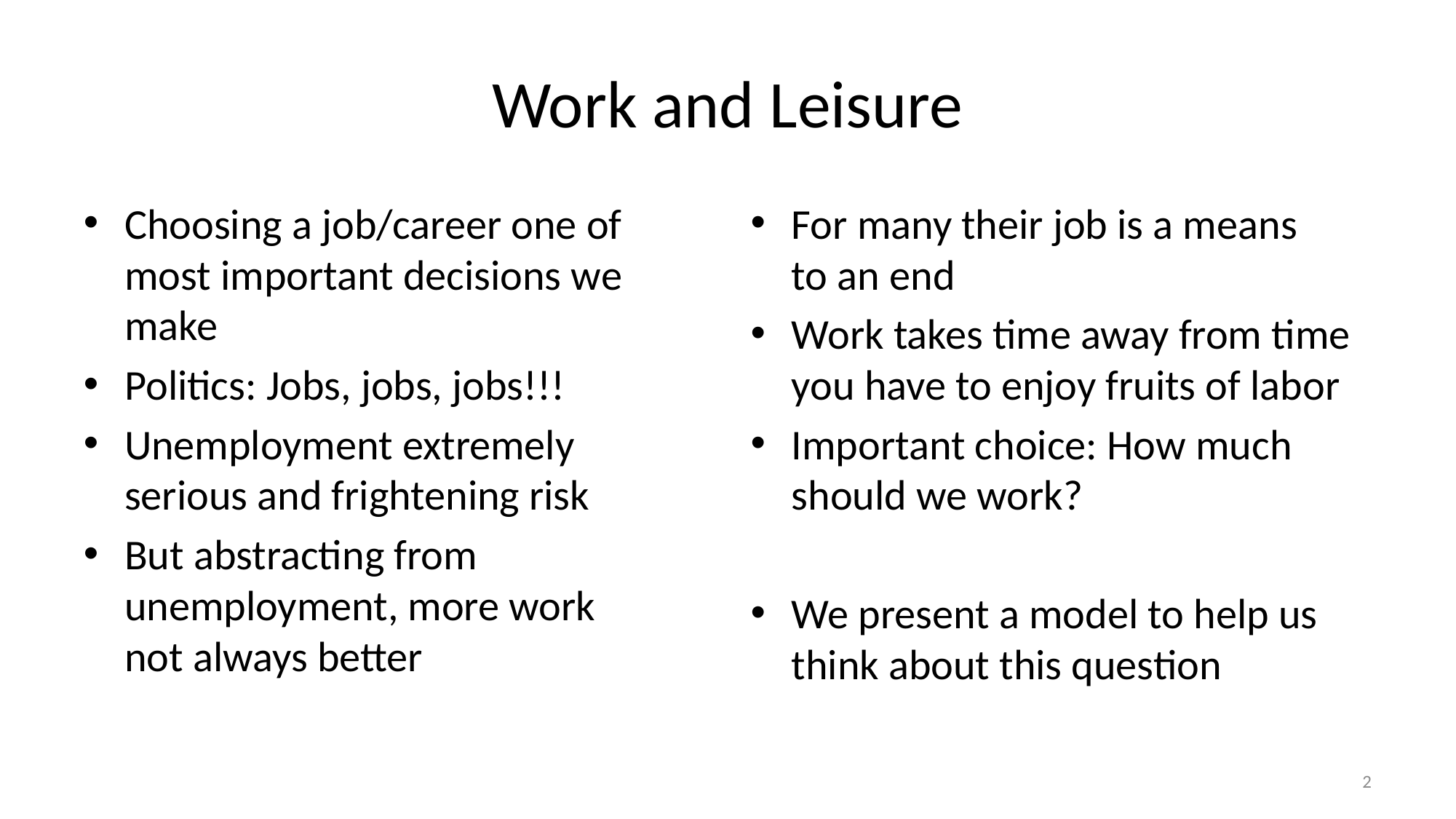

# Work and Leisure
Choosing a job/career one of most important decisions we make
Politics: Jobs, jobs, jobs!!!
Unemployment extremely serious and frightening risk
But abstracting from unemployment, more work
not always better
For many their job is a means
to an end
Work takes time away from time you have to enjoy fruits of labor
Important choice: How much should we work?

We present a model to help us think about this question

2